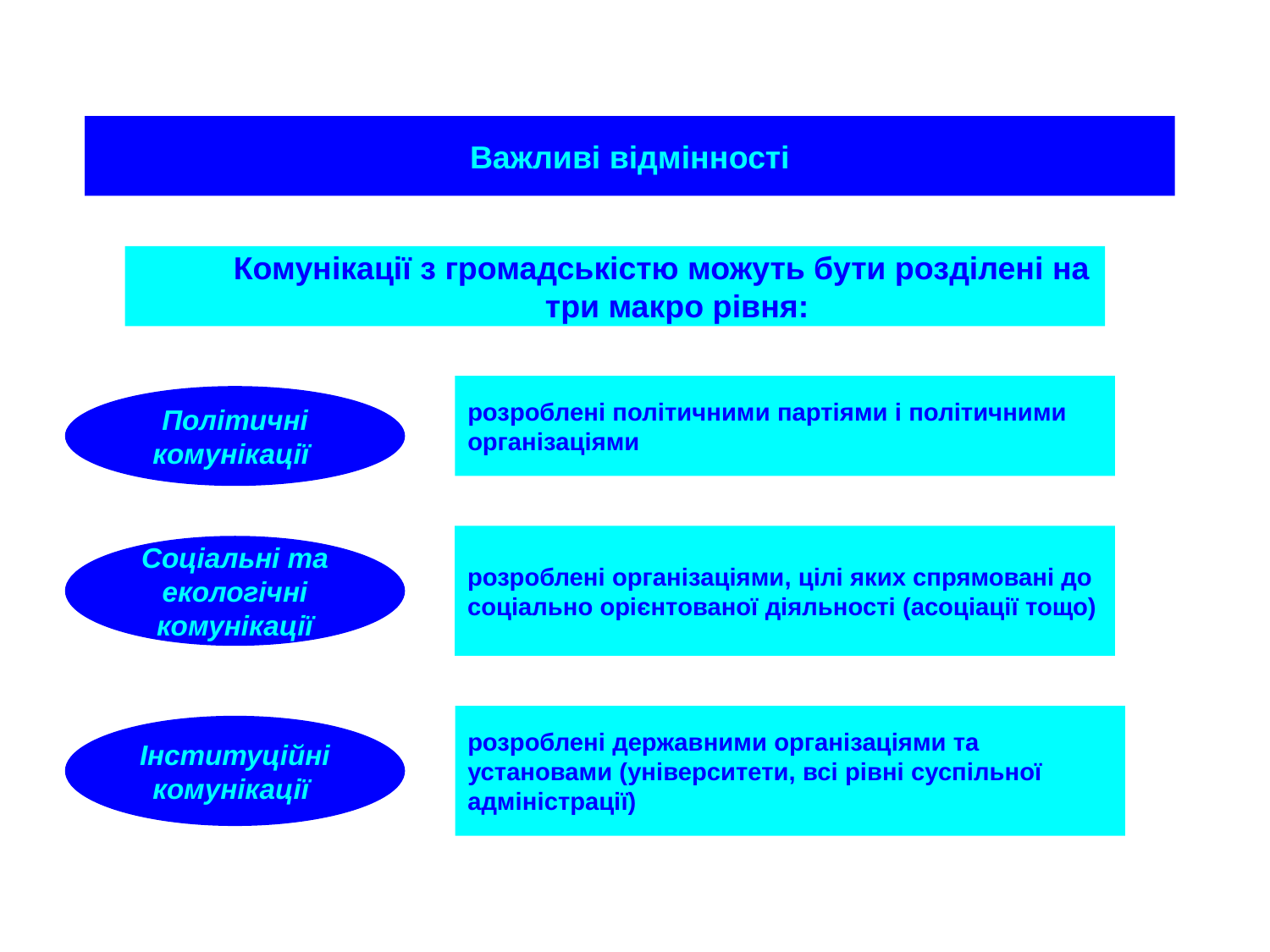

Важливі відмінності

Комунікації з громадськістю можуть бути розділені на три макро рівня:
розроблені політичними партіями і політичними організаціями
Політичні комунікації

розроблені організаціями, цілі яких спрямовані до соціально орієнтованої діяльності (асоціації тощо)
Соціальні та екологічні комунікації

розроблені державними організаціями та установами (університети, всі рівні суспільної адміністрації)
Інституційні комунікації